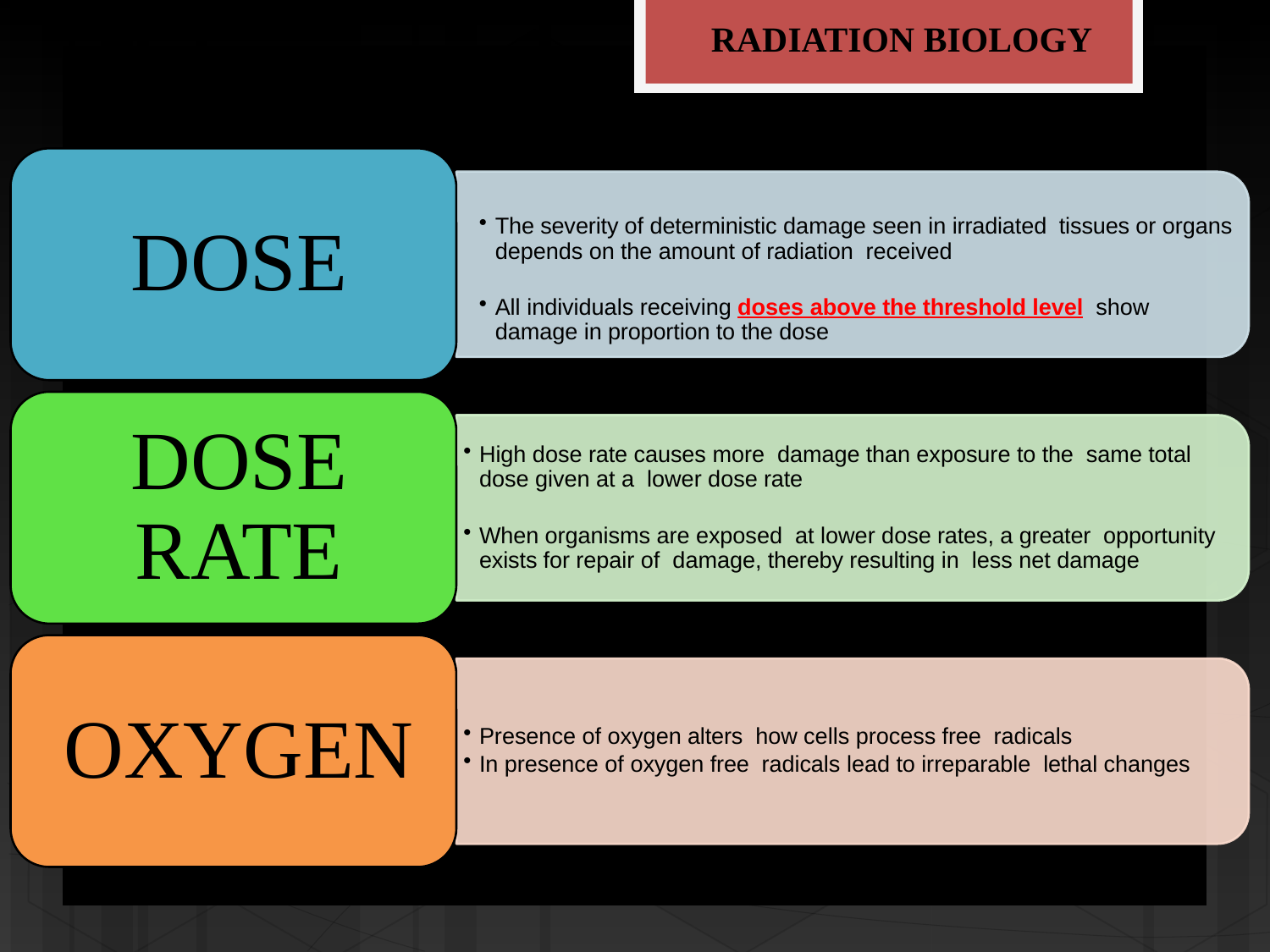

RADIATION BIOLOGY
#

The severity of deterministic damage seen in irradiated  tissues or organs depends on the amount of radiation  received

All individuals receiving doses above the threshold level  show damage in proportion to the dose
DOSE
High dose rate causes more  damage than exposure to the  same total dose given at a  lower dose rate

When organisms are exposed  at lower dose rates, a greater  opportunity exists for repair of  damage, thereby resulting in  less net damage
DOSE RATE
Presence of oxygen alters  how cells process free  radicals
In presence of oxygen free  radicals lead to irreparable  lethal changes
OXYGEN